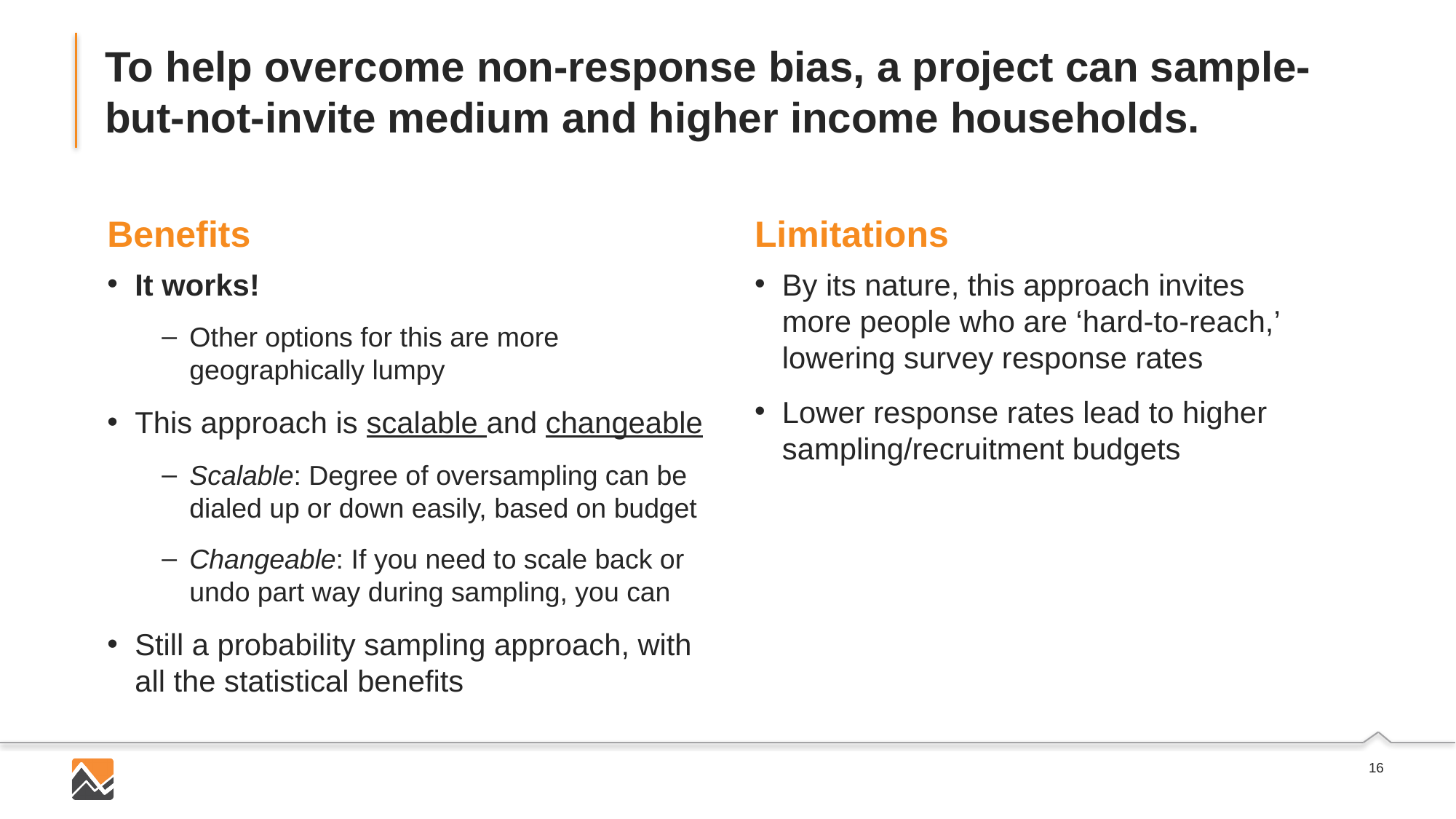

# To help overcome non-response bias, a project can sample-but-not-invite medium and higher income households.
Benefits
Limitations
It works!
Other options for this are more geographically lumpy
This approach is scalable and changeable
Scalable: Degree of oversampling can be dialed up or down easily, based on budget
Changeable: If you need to scale back or undo part way during sampling, you can
Still a probability sampling approach, with all the statistical benefits

By its nature, this approach invites more people who are ‘hard-to-reach,’ lowering survey response rates
Lower response rates lead to higher sampling/recruitment budgets